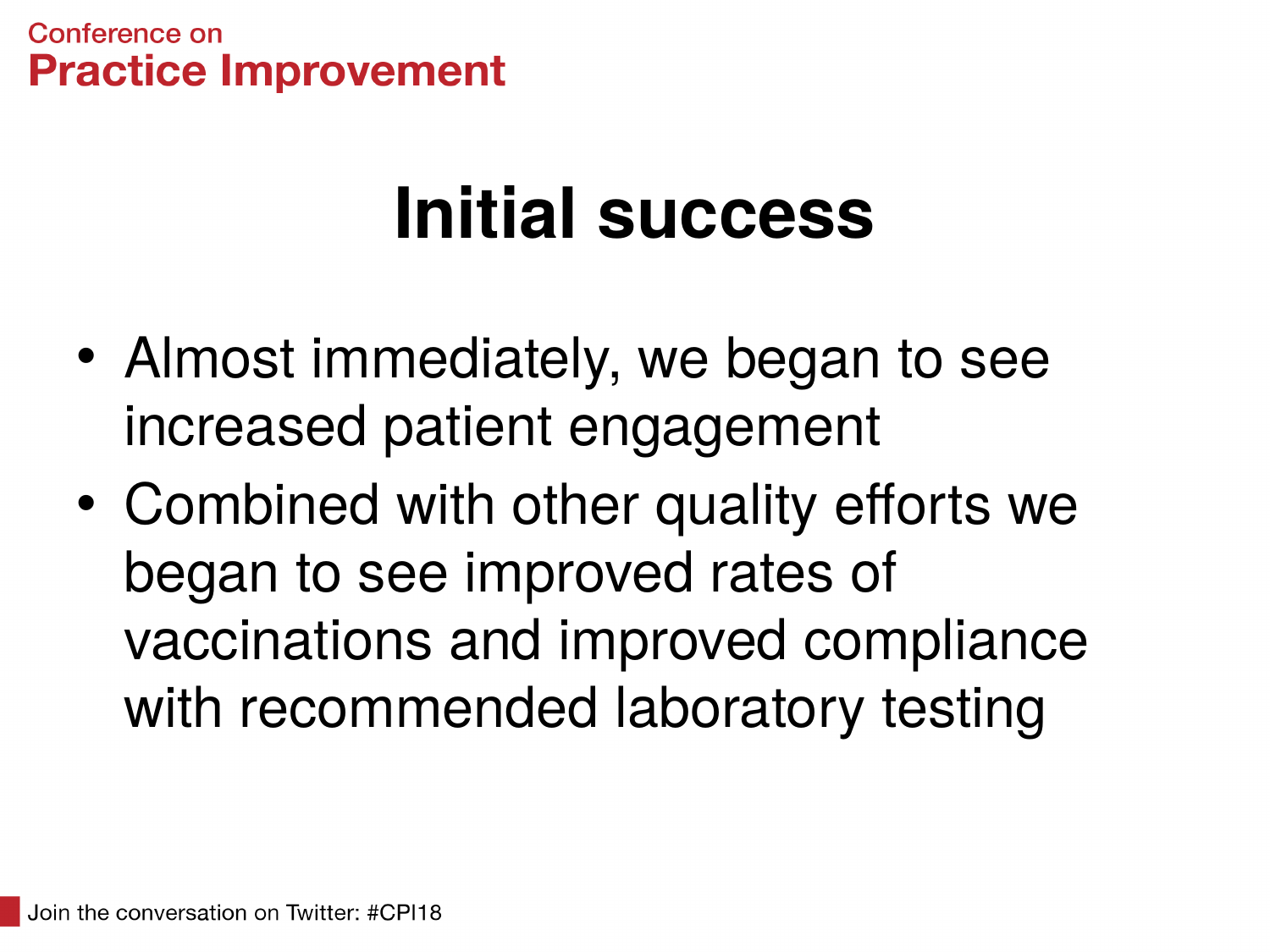

# Initial success
Almost immediately, we began to see increased patient engagement
Combined with other quality efforts we began to see improved rates of vaccinations and improved compliance with recommended laboratory testing